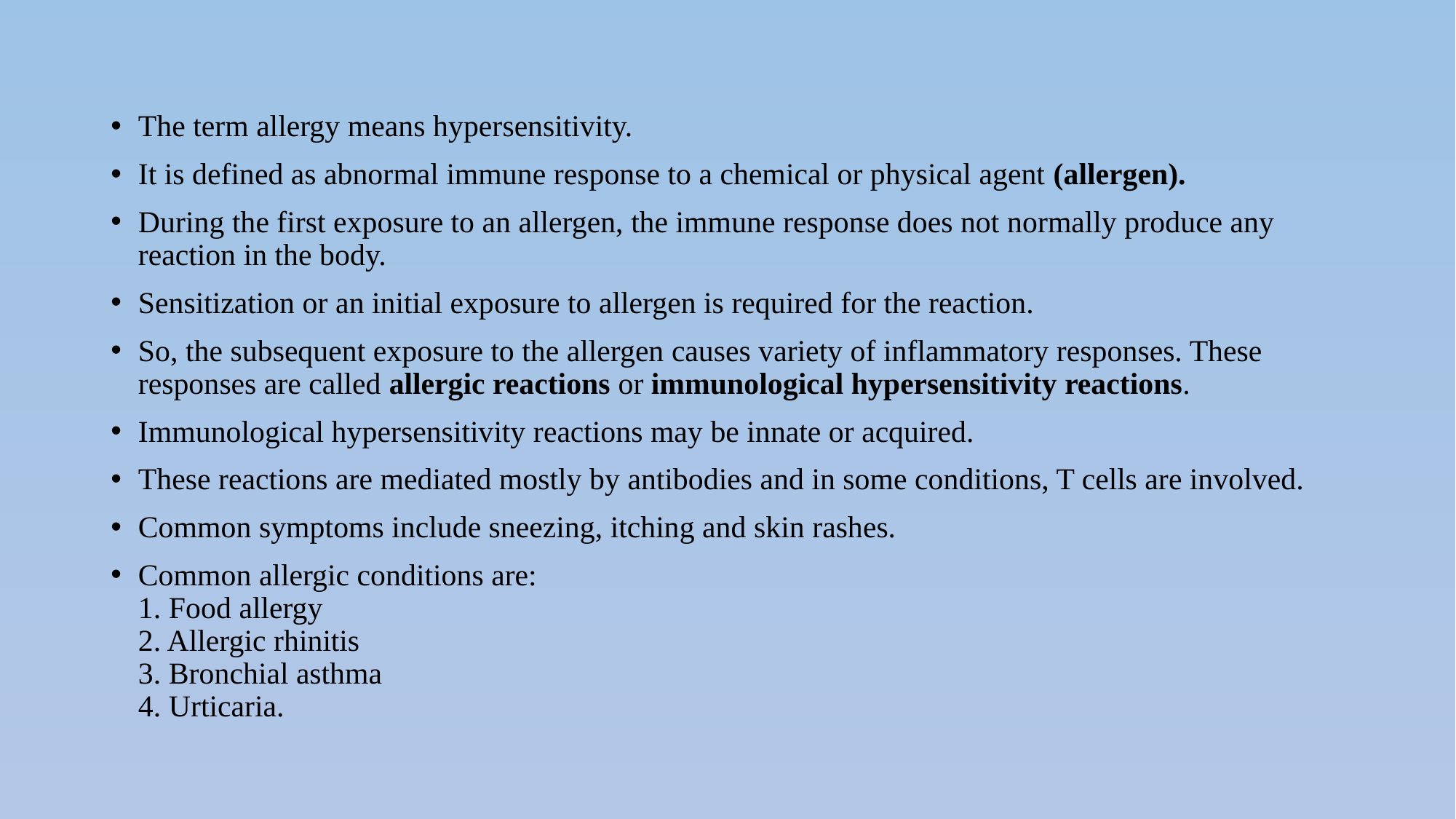

The term allergy means hypersensitivity.
It is defined as abnormal immune response to a chemical or physical agent (allergen).
During the first exposure to an allergen, the immune response does not normally produce any
reaction in the body.
Sensitization or an initial exposure to allergen is required for the reaction.
So, the subsequent exposure to the allergen causes variety of inflammatory responses. These responses are called allergic reactions or immunological hypersensitivity reactions.
Immunological hypersensitivity reactions may be innate or acquired.
These reactions are mediated mostly by antibodies and in some conditions, T cells are involved.
Common symptoms include sneezing, itching and skin rashes.
Common allergic conditions are:
1. Food allergy
2. Allergic rhinitis
3. Bronchial asthma
4. Urticaria.